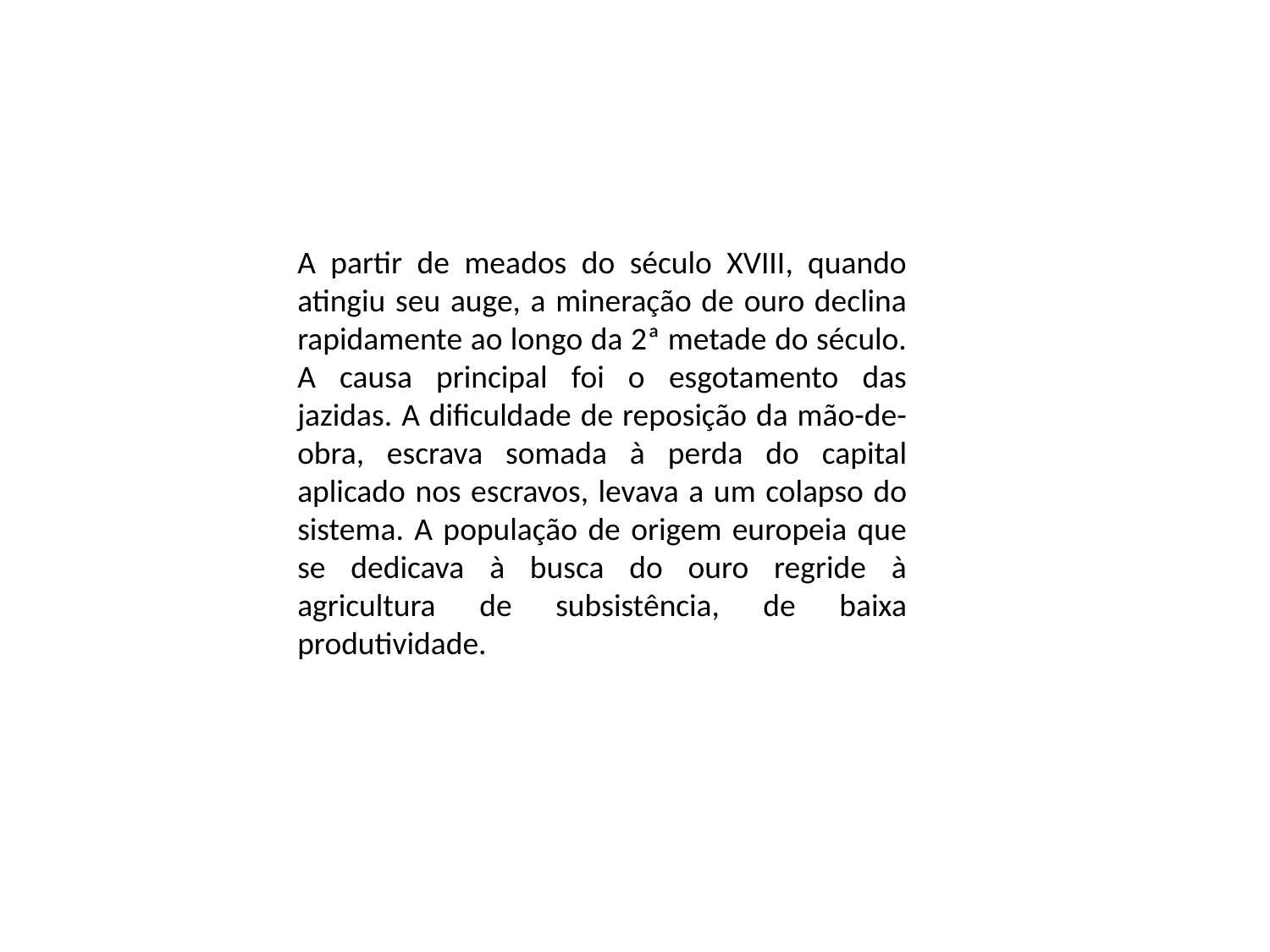

A partir de meados do século XVIII, quando atingiu seu auge, a mineração de ouro declina rapidamente ao longo da 2ª metade do século. A causa principal foi o esgotamento das jazidas. A dificuldade de reposição da mão-de-obra, escrava somada à perda do capital aplicado nos escravos, levava a um colapso do sistema. A população de origem europeia que se dedicava à busca do ouro regride à agricultura de subsistência, de baixa produtividade.